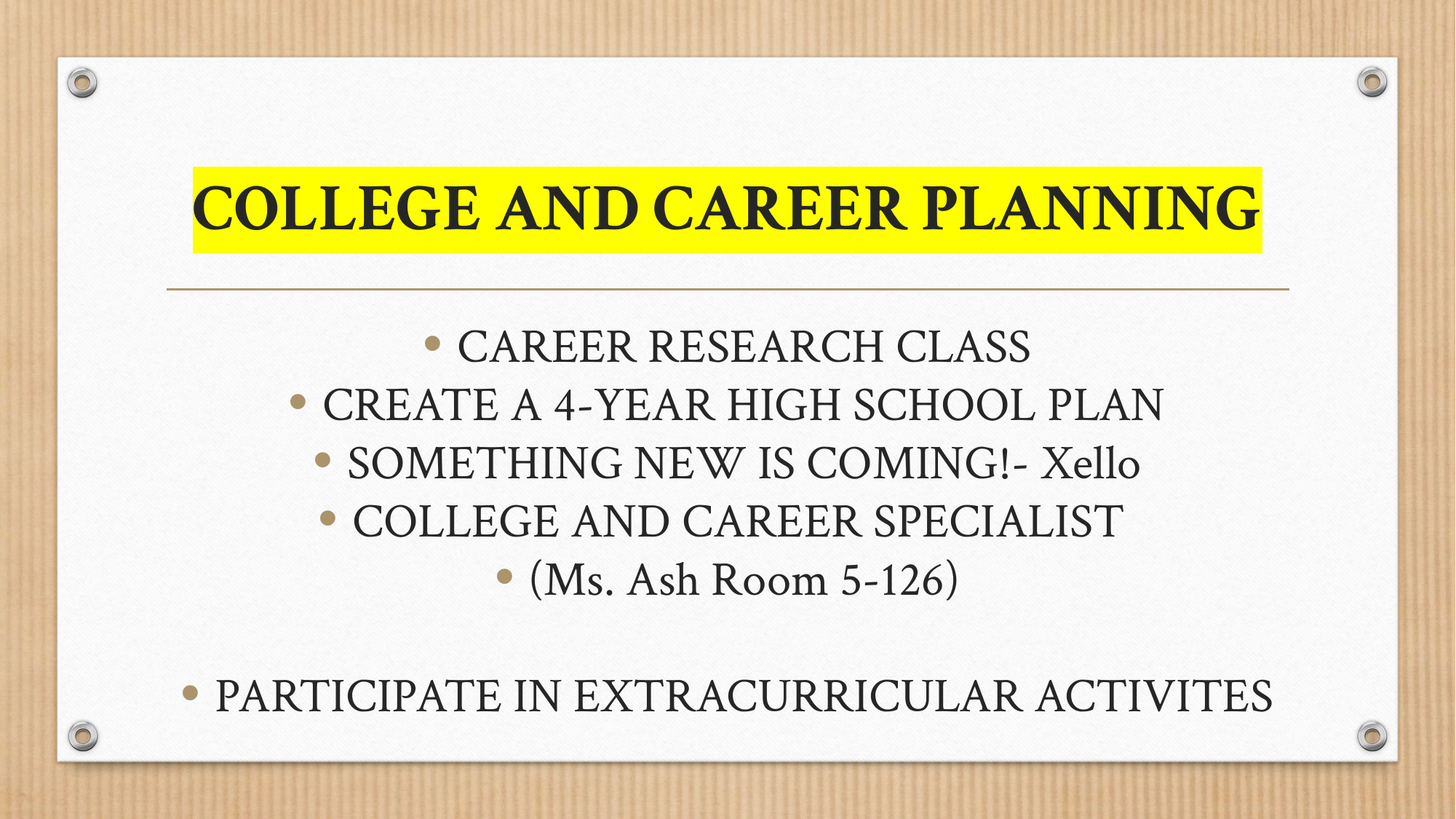

# COLLEGE AND CAREER PLANNING
CAREER RESEARCH CLASS
CREATE A 4-YEAR HIGH SCHOOL PLAN
SOMETHING NEW IS COMING!- Xello
COLLEGE AND CAREER SPECIALIST
(Ms. Ash Room 5-126)

PARTICIPATE IN EXTRACURRICULAR ACTIVITES